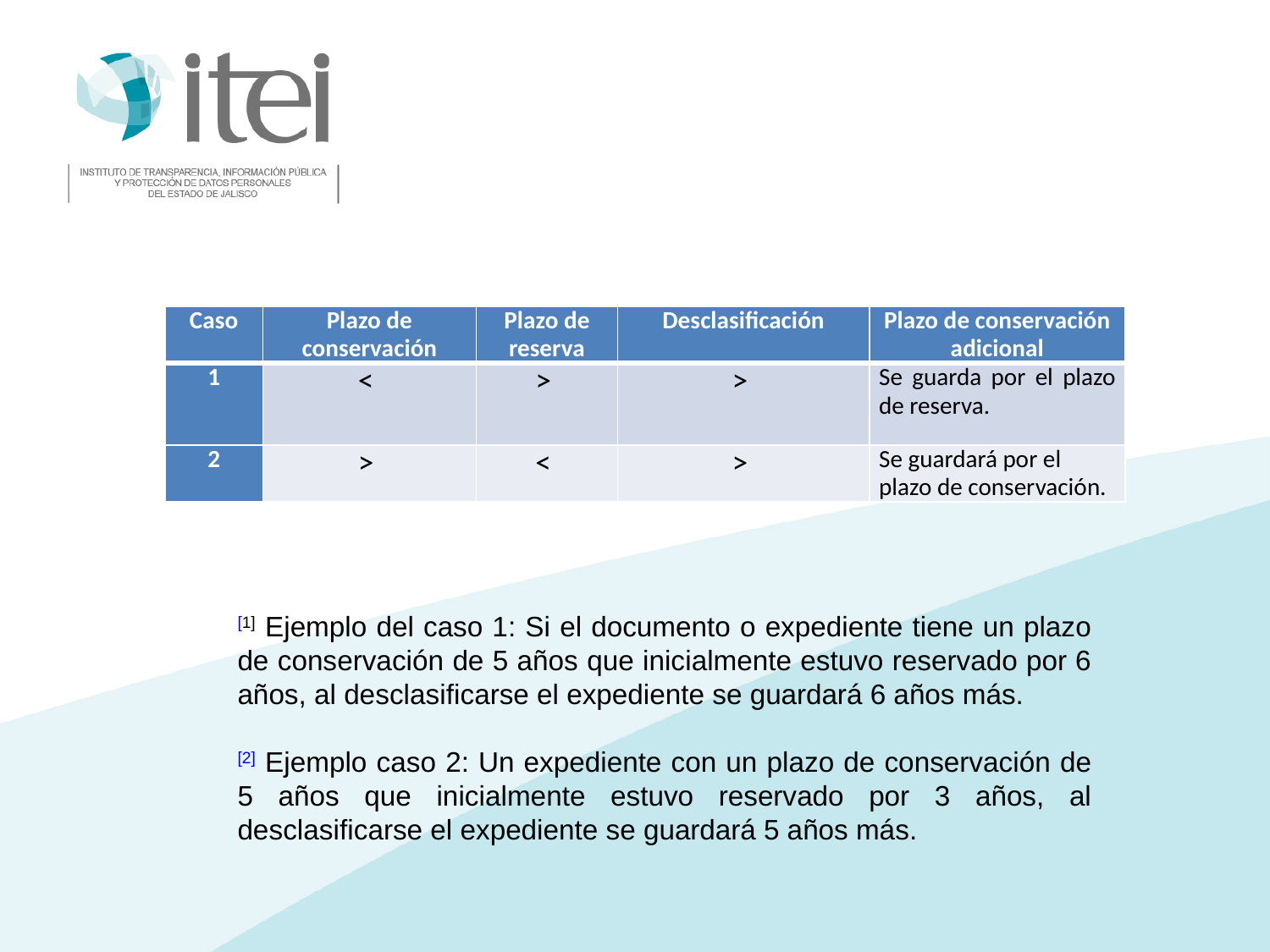

| Caso | Plazo de conservación | Plazo de reserva | Desclasificación | Plazo de conservación adicional |
| --- | --- | --- | --- | --- |
| 1 | < | > | > | Se guarda por el plazo de reserva. |
| 2 | > | < | > | Se guardará por el plazo de conservación. |

[1] Ejemplo del caso 1: Si el documento o expediente tiene un plazo de conservación de 5 años que inicialmente estuvo reservado por 6 años, al desclasificarse el expediente se guardará 6 años más.

[2] Ejemplo caso 2: Un expediente con un plazo de conservación de 5 años que inicialmente estuvo reservado por 3 años, al desclasificarse el expediente se guardará 5 años más.